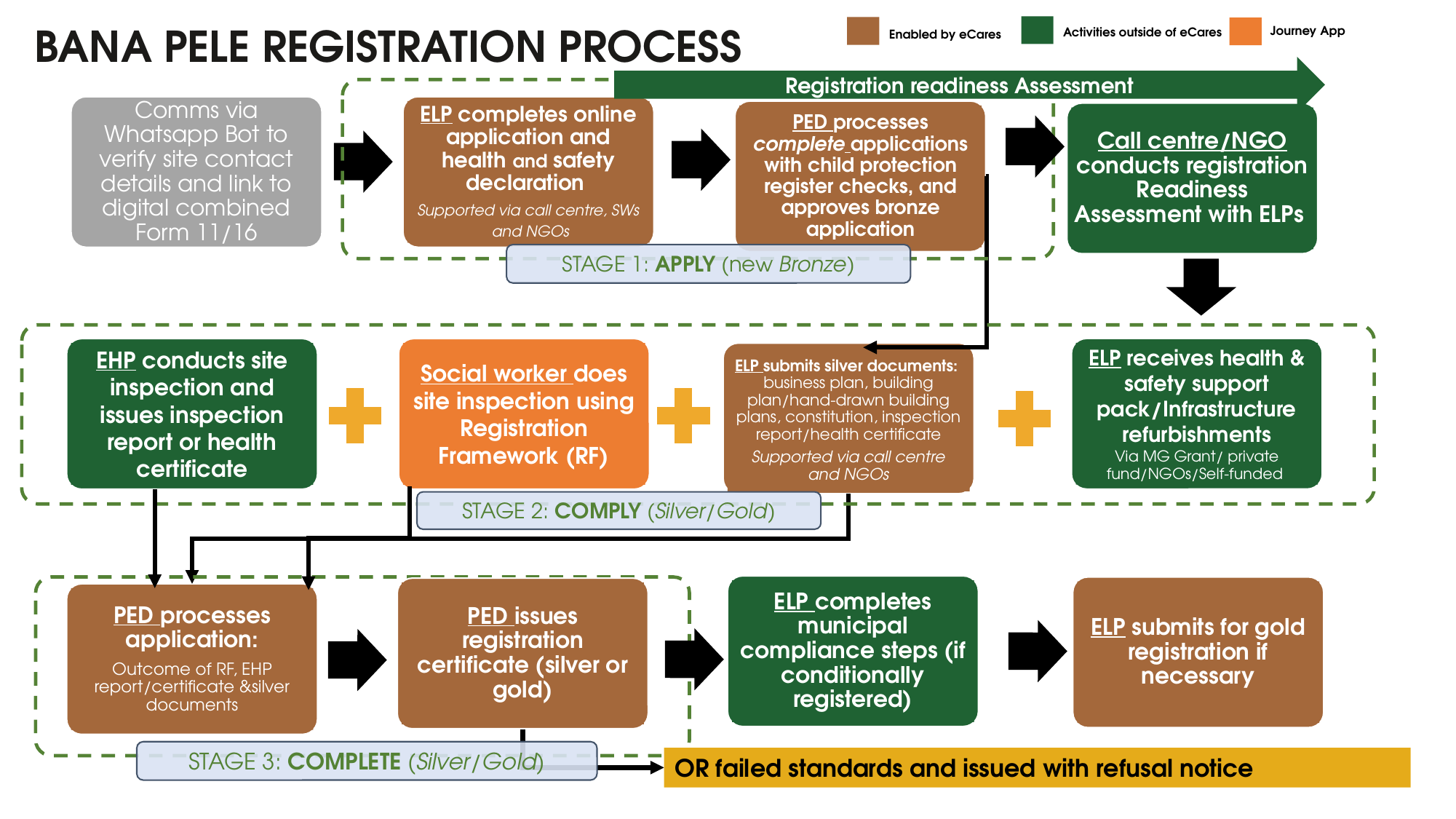

Journey App
# BANA PELE REGISTRATION PROCESS
Activities outside of eCares
Enabled by eCares
Registration readiness Assessment

ELP completes online application and health and safety declaration
Supported via call centre, SWs
 and NGOs

Comms via Whatsapp Bot to verify site contact details and link to digital combined Form 11/16

PED processes complete applications with child protection register checks, and approves bronze application

Call centre/NGO conducts registration Readiness Assessment with ELPs

STAGE 1: APPLY (new Bronze)

ELP receives health & safety support pack/Infrastructure refurbishments
Via MG Grant/ private fund/NGOs/Self-funded

Social worker does site inspection using Registration Framework (RF)

EHP conducts site inspection and issues inspection report or health certificate

ELP submits silver documents:  business plan, building plan/hand-drawn building plans, constitution, inspection report/health certificate
Supported via call centre and NGOs

STAGE 2: COMPLY (Silver/Gold)

ELP completes municipal compliance steps (if conditionally registered)

ELP submits for gold registration if necessary

PED issues registration certificate (silver or gold)

PED processes application:
Outcome of RF, EHP report/certificate &silver documents

STAGE 3: COMPLETE (Silver/Gold)
OR failed standards and issued with refusal notice